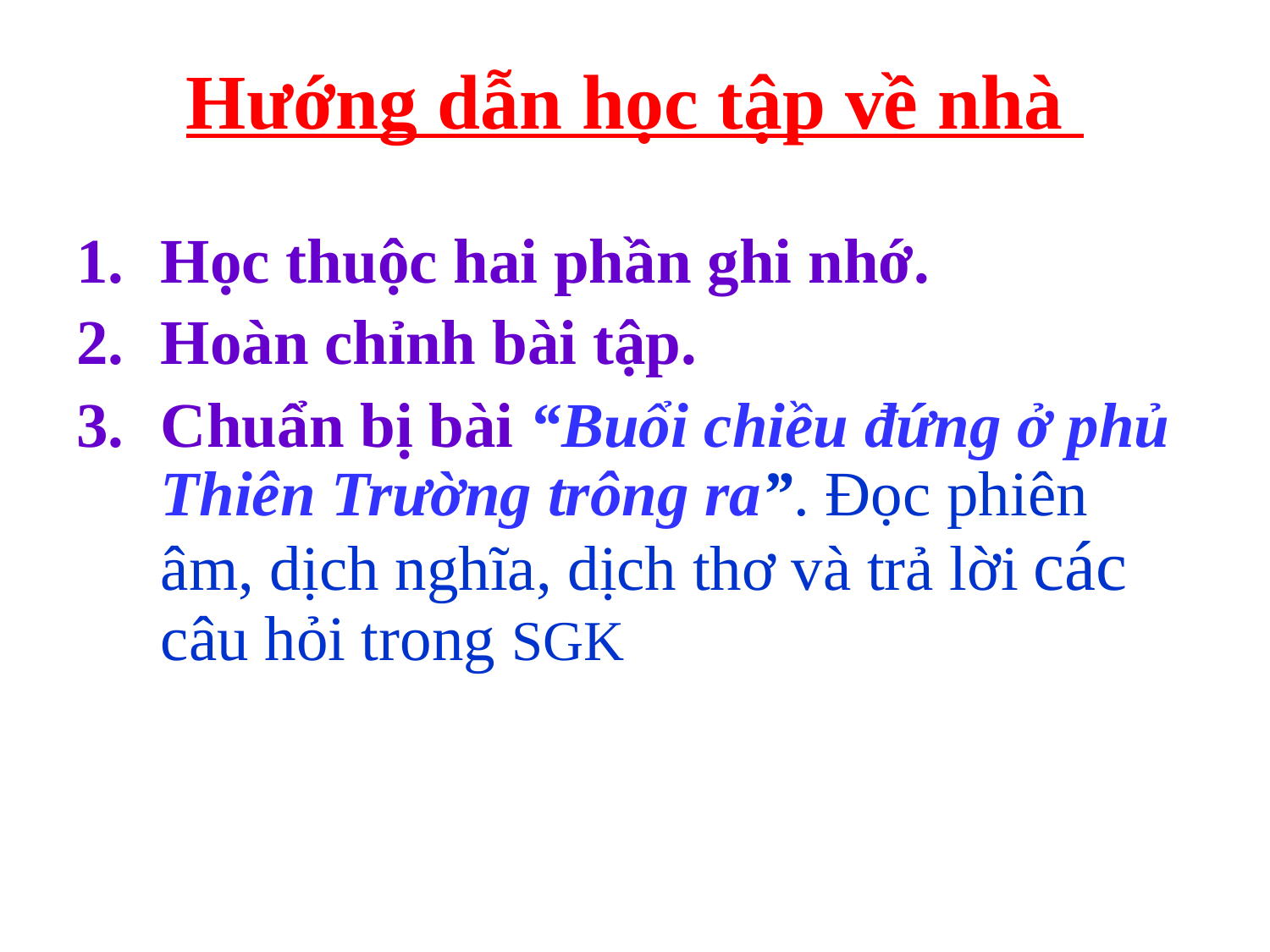

# Hướng dẫn học tập về nhà
Học thuộc hai phần ghi nhớ.
Hoàn chỉnh bài tập.
Chuẩn bị bài “Buổi chiều đứng ở phủ Thiên Trường trông ra”. Đọc phiên âm, dịch nghĩa, dịch thơ và trả lời các câu hỏi trong SGK